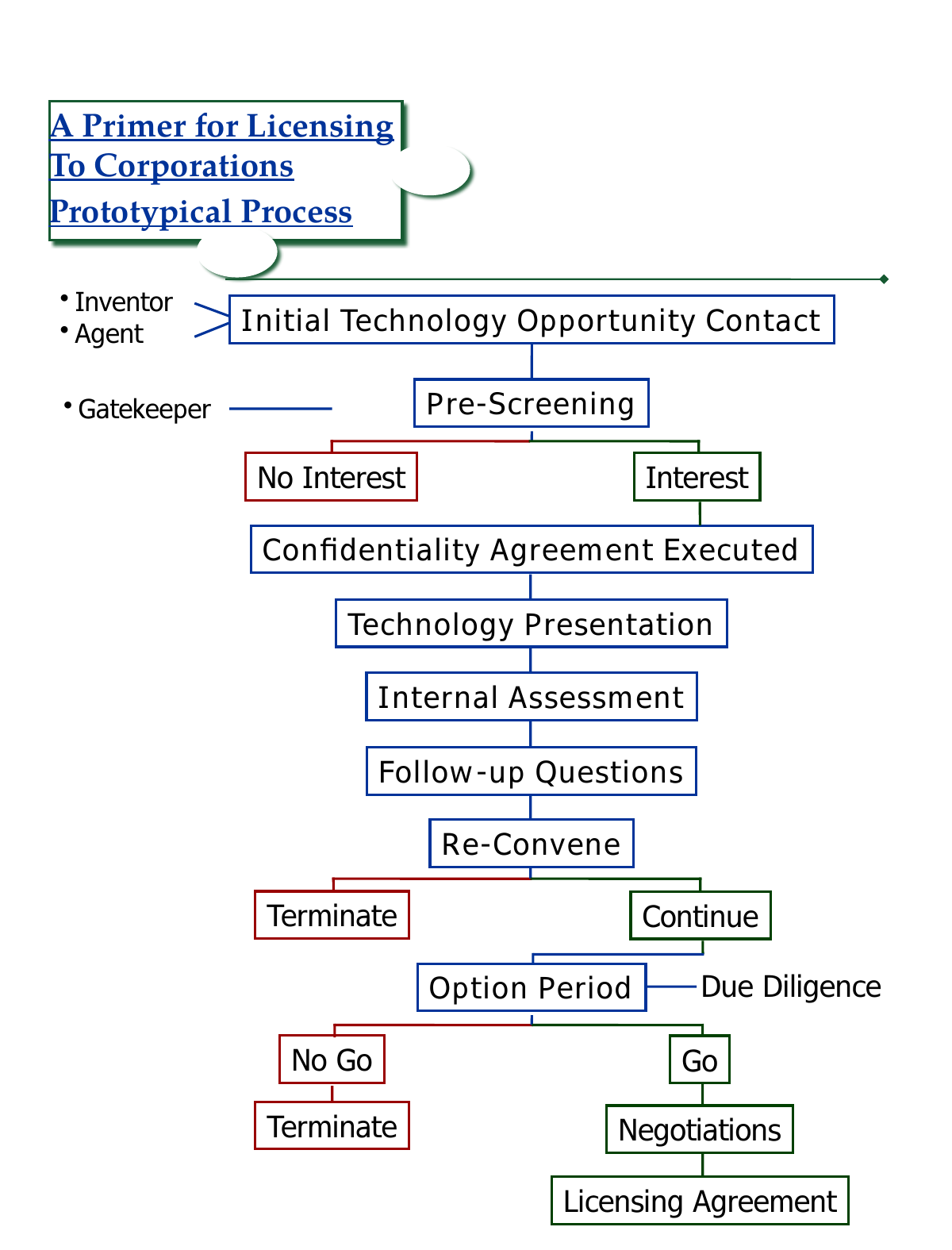

A Primer for Licensing
To Corporations
Prototypical Process
Inventor
Agent
Initial Technology Opportunity Contact

Pre-Screening
Gatekeeper

No Interest
Interest

Confidentiality Agreement Executed

Technology Presentation
Internal Assessment
Follow-up Questions
Re-Convene

Terminate
Continue

Due Diligence
Option Period

No Go
Go

Terminate
Negotiations
Licensing Agreement